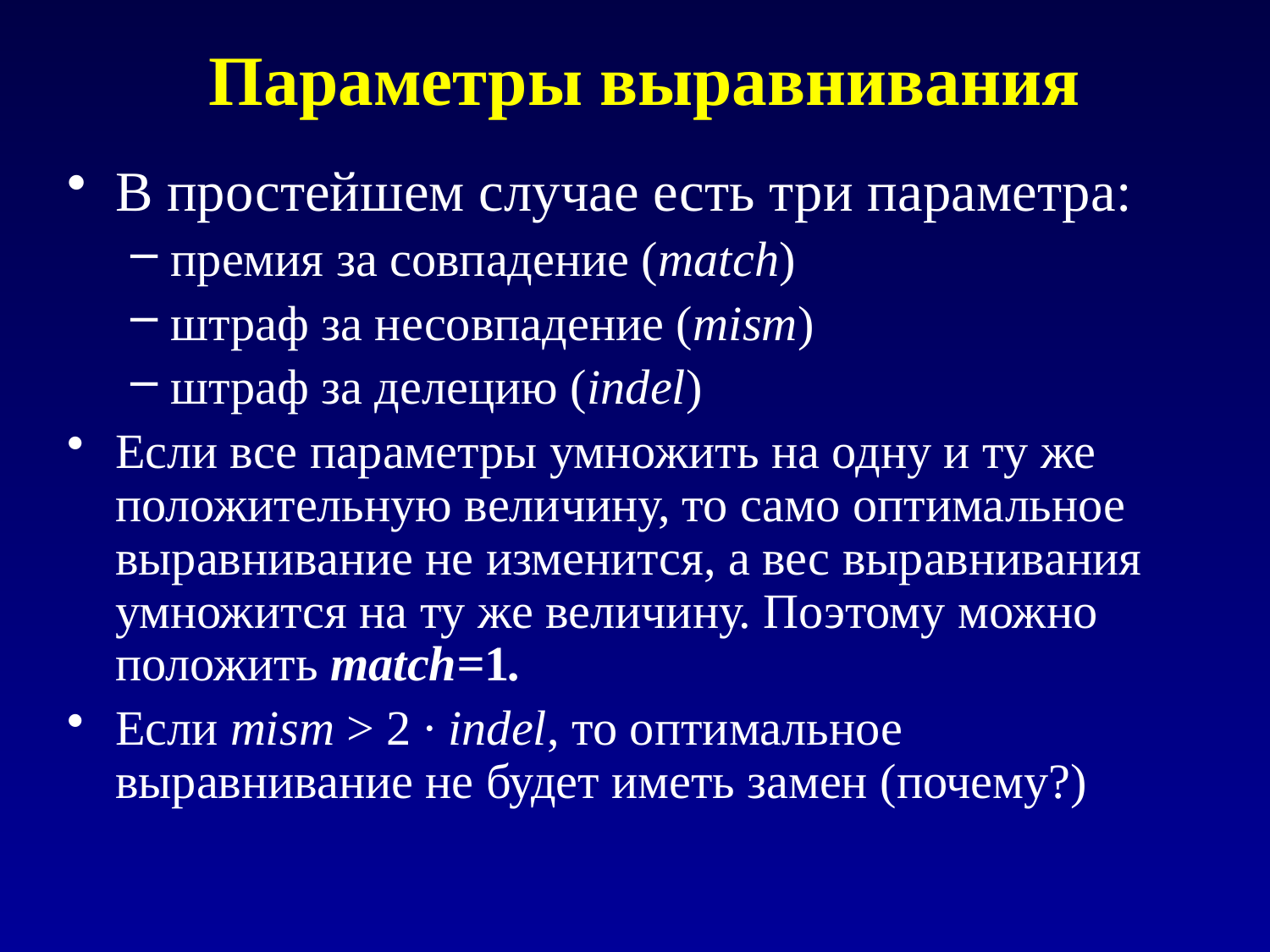

# Параметры выравнивания
В простейшем случае есть три параметра:
премия за совпадение (match)
штраф за несовпадение (mism)
штраф за делецию (indel)
Если все параметры умножить на одну и ту же положительную величину, то само оптимальное выравнивание не изменится, а вес выравнивания умножится на ту же величину. Поэтому можно положить match=1.
Если mism > 2 ∙ indel, то оптимальное выравнивание не будет иметь замен (почему?)